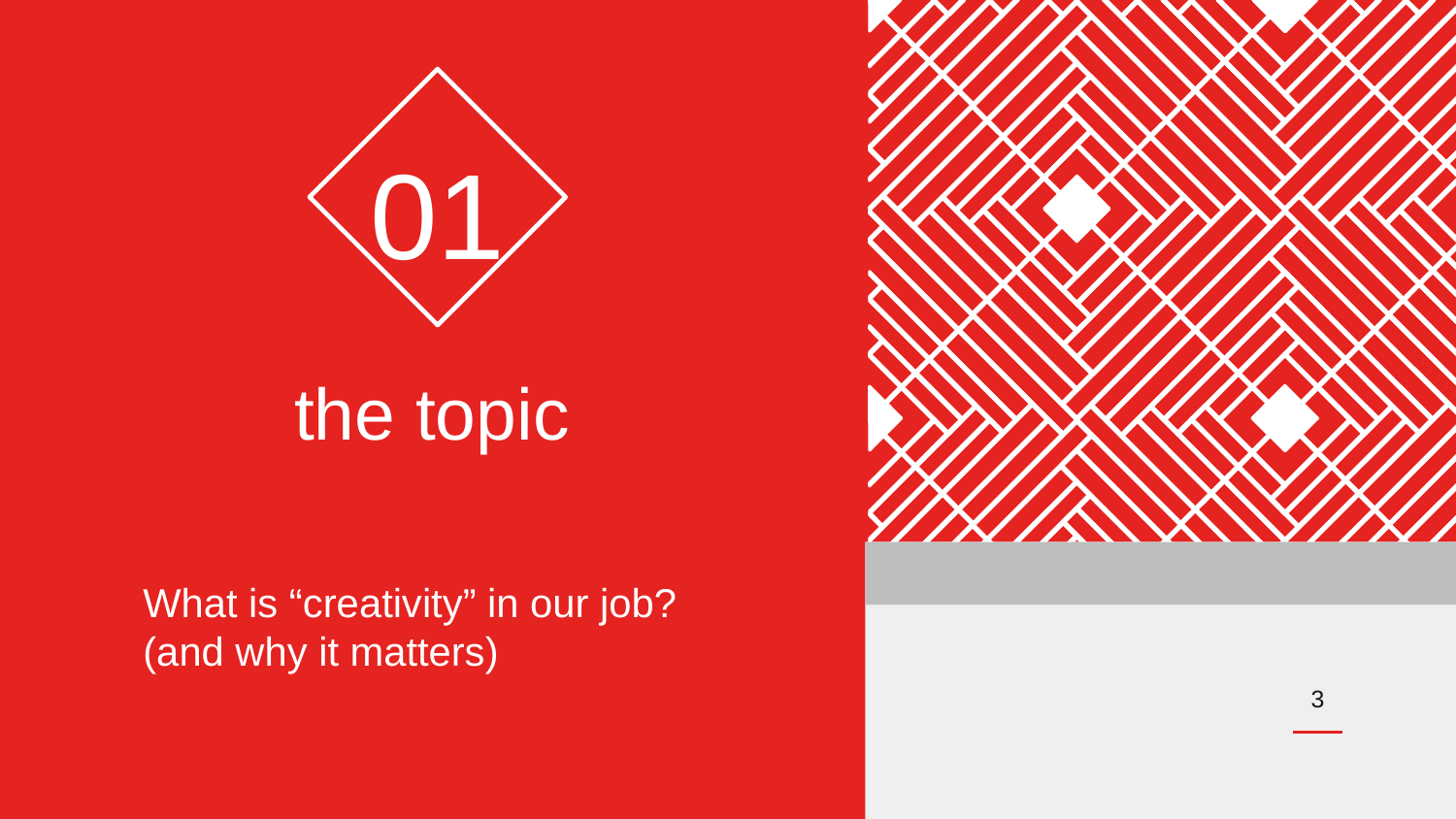

01
# the topic
What is “creativity” in our job?
(and why it matters)
3